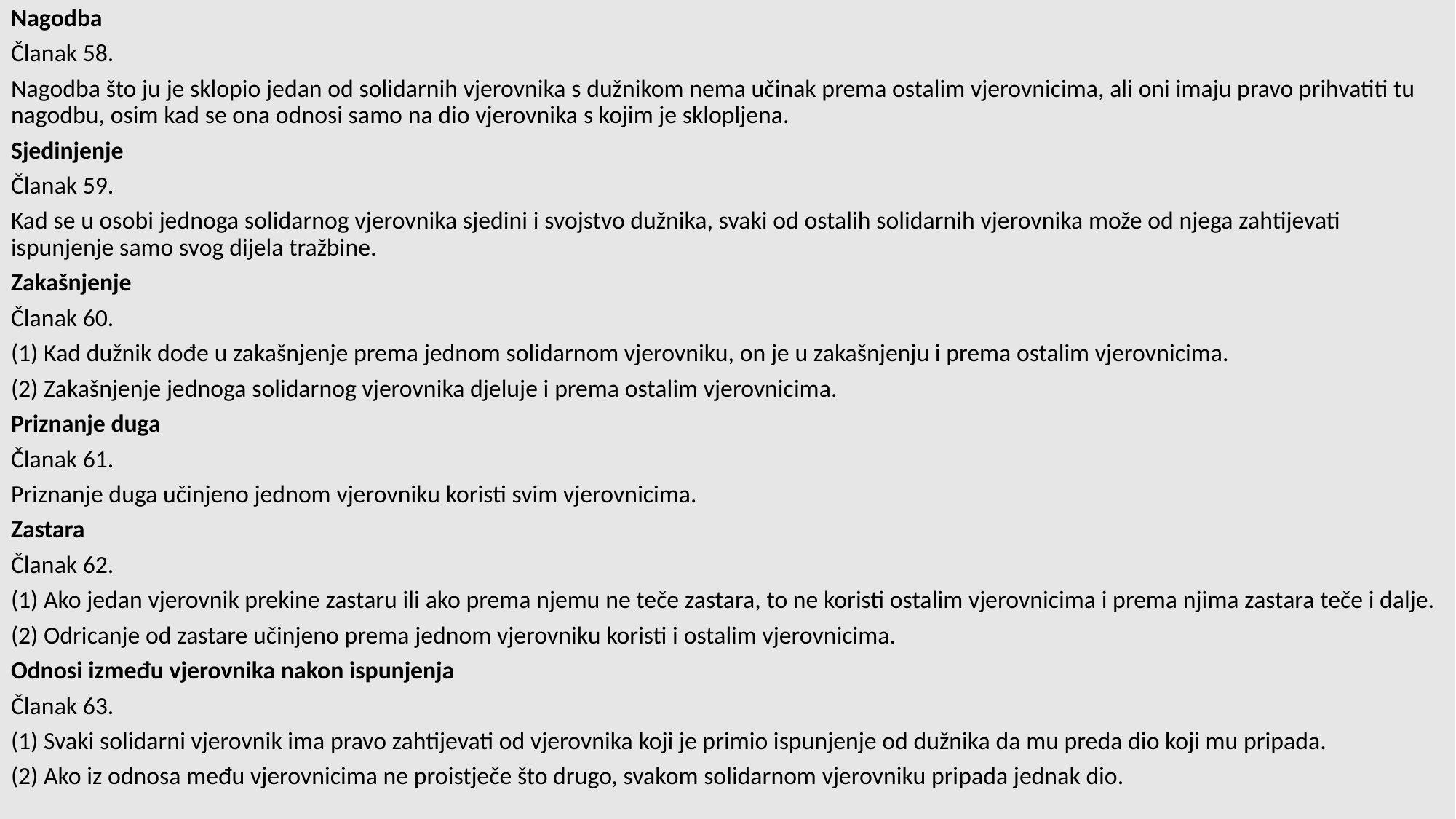

Nagodba
Članak 58.
Nagodba što ju je sklopio jedan od solidarnih vjerovnika s dužnikom nema učinak prema ostalim vjerovnicima, ali oni imaju pravo prihvatiti tu nagodbu, osim kad se ona odnosi samo na dio vjerovnika s kojim je sklopljena.
Sjedinjenje
Članak 59.
Kad se u osobi jednoga solidarnog vjerovnika sjedini i svojstvo dužnika, svaki od ostalih solidarnih vjerovnika može od njega zahtijevati ispunjenje samo svog dijela tražbine.
Zakašnjenje
Članak 60.
(1) Kad dužnik dođe u zakašnjenje prema jednom solidarnom vjerovniku, on je u zakašnjenju i prema ostalim vjerovnicima.
(2) Zakašnjenje jednoga solidarnog vjerovnika djeluje i prema ostalim vjerovnicima.
Priznanje duga
Članak 61.
Priznanje duga učinjeno jednom vjerovniku koristi svim vjerovnicima.
Zastara
Članak 62.
(1) Ako jedan vjerovnik prekine zastaru ili ako prema njemu ne teče zastara, to ne koristi ostalim vjerovnicima i prema njima zastara teče i dalje.
(2) Odricanje od zastare učinjeno prema jednom vjerovniku koristi i ostalim vjerovnicima.
Odnosi između vjerovnika nakon ispunjenja
Članak 63.
(1) Svaki solidarni vjerovnik ima pravo zahtijevati od vjerovnika koji je primio ispunjenje od dužnika da mu preda dio koji mu pripada.
(2) Ako iz odnosa među vjerovnicima ne proistječe što drugo, svakom solidarnom vjerovniku pripada jednak dio.